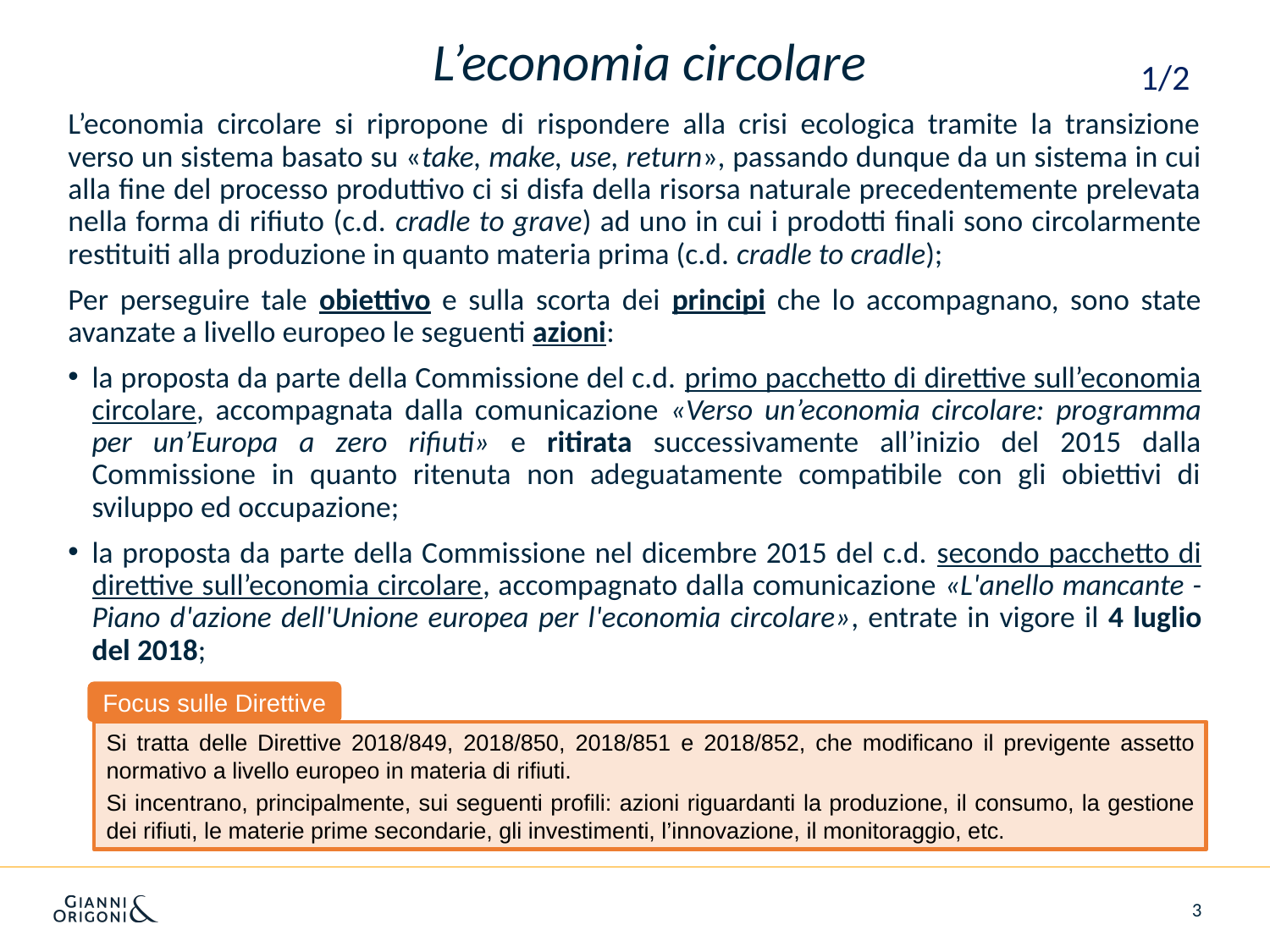

# L’economia circolare
1/2
L’economia circolare si ripropone di rispondere alla crisi ecologica tramite la transizione verso un sistema basato su «take, make, use, return», passando dunque da un sistema in cui alla fine del processo produttivo ci si disfa della risorsa naturale precedentemente prelevata nella forma di rifiuto (c.d. cradle to grave) ad uno in cui i prodotti finali sono circolarmente restituiti alla produzione in quanto materia prima (c.d. cradle to cradle);
Per perseguire tale obiettivo e sulla scorta dei principi che lo accompagnano, sono state avanzate a livello europeo le seguenti azioni:
la proposta da parte della Commissione del c.d. primo pacchetto di direttive sull’economia circolare, accompagnata dalla comunicazione «Verso un’economia circolare: programma per un’Europa a zero rifiuti» e ritirata successivamente all’inizio del 2015 dalla Commissione in quanto ritenuta non adeguatamente compatibile con gli obiettivi di sviluppo ed occupazione;
la proposta da parte della Commissione nel dicembre 2015 del c.d. secondo pacchetto di direttive sull’economia circolare, accompagnato dalla comunicazione «L'anello mancante - Piano d'azione dell'Unione europea per l'economia circolare», entrate in vigore il 4 luglio del 2018;
Focus sulle Direttive
Si tratta delle Direttive 2018/849, 2018/850, 2018/851 e 2018/852, che modificano il previgente assetto normativo a livello europeo in materia di rifiuti.
Si incentrano, principalmente, sui seguenti profili: azioni riguardanti la produzione, il consumo, la gestione dei rifiuti, le materie prime secondarie, gli investimenti, l’innovazione, il monitoraggio, etc.
3